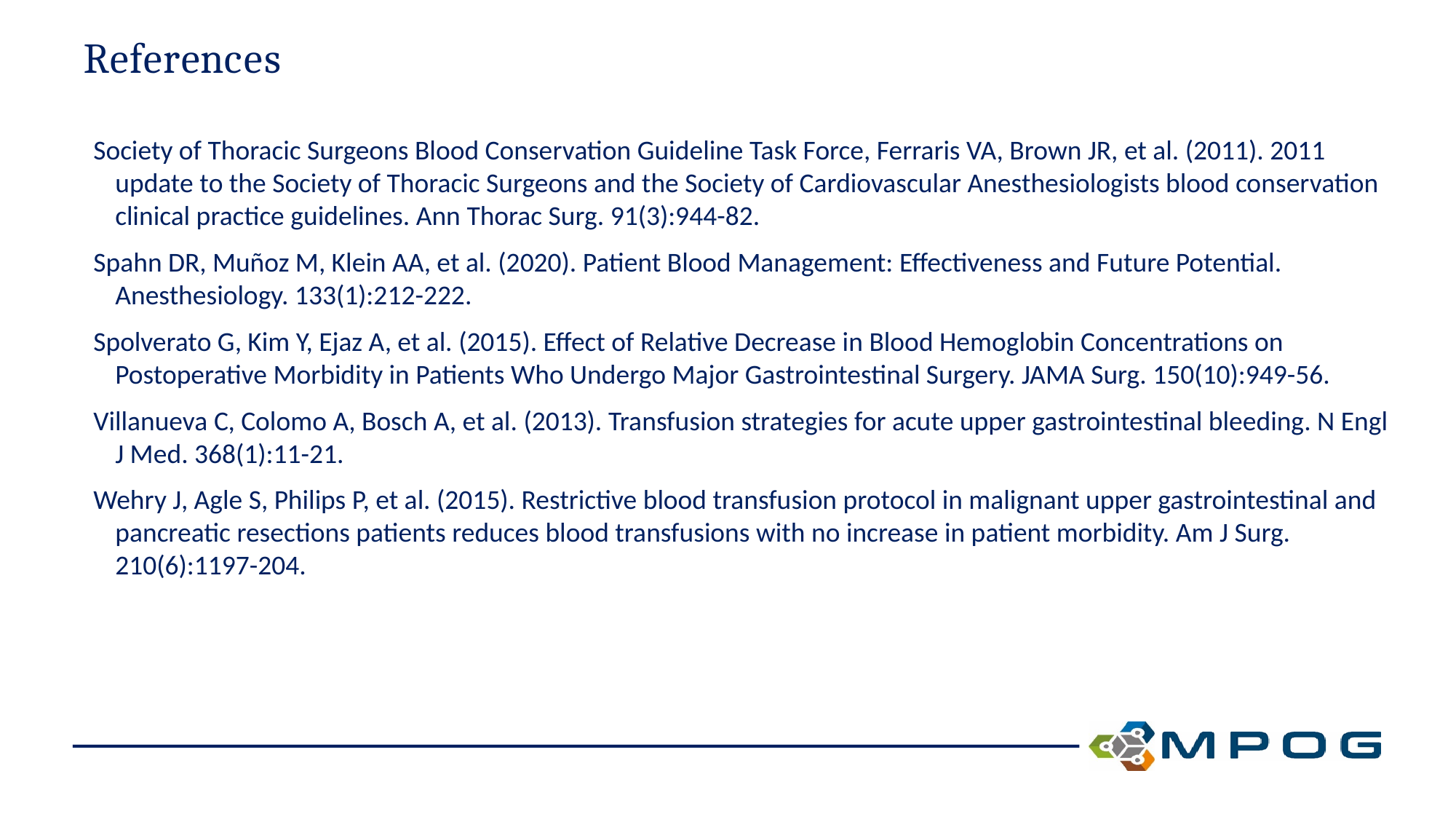

# References
Society of Thoracic Surgeons Blood Conservation Guideline Task Force, Ferraris VA, Brown JR, et al. (2011). 2011 update to the Society of Thoracic Surgeons and the Society of Cardiovascular Anesthesiologists blood conservation clinical practice guidelines. Ann Thorac Surg. 91(3):944-82.
Spahn DR, Muñoz M, Klein AA, et al. (2020). Patient Blood Management: Effectiveness and Future Potential. Anesthesiology. 133(1):212-222.
Spolverato G, Kim Y, Ejaz A, et al. (2015). Effect of Relative Decrease in Blood Hemoglobin Concentrations on Postoperative Morbidity in Patients Who Undergo Major Gastrointestinal Surgery. JAMA Surg. 150(10):949-56.
Villanueva C, Colomo A, Bosch A, et al. (2013). Transfusion strategies for acute upper gastrointestinal bleeding. N Engl J Med. 368(1):11-21.
Wehry J, Agle S, Philips P, et al. (2015). Restrictive blood transfusion protocol in malignant upper gastrointestinal and pancreatic resections patients reduces blood transfusions with no increase in patient morbidity. Am J Surg. 210(6):1197-204.